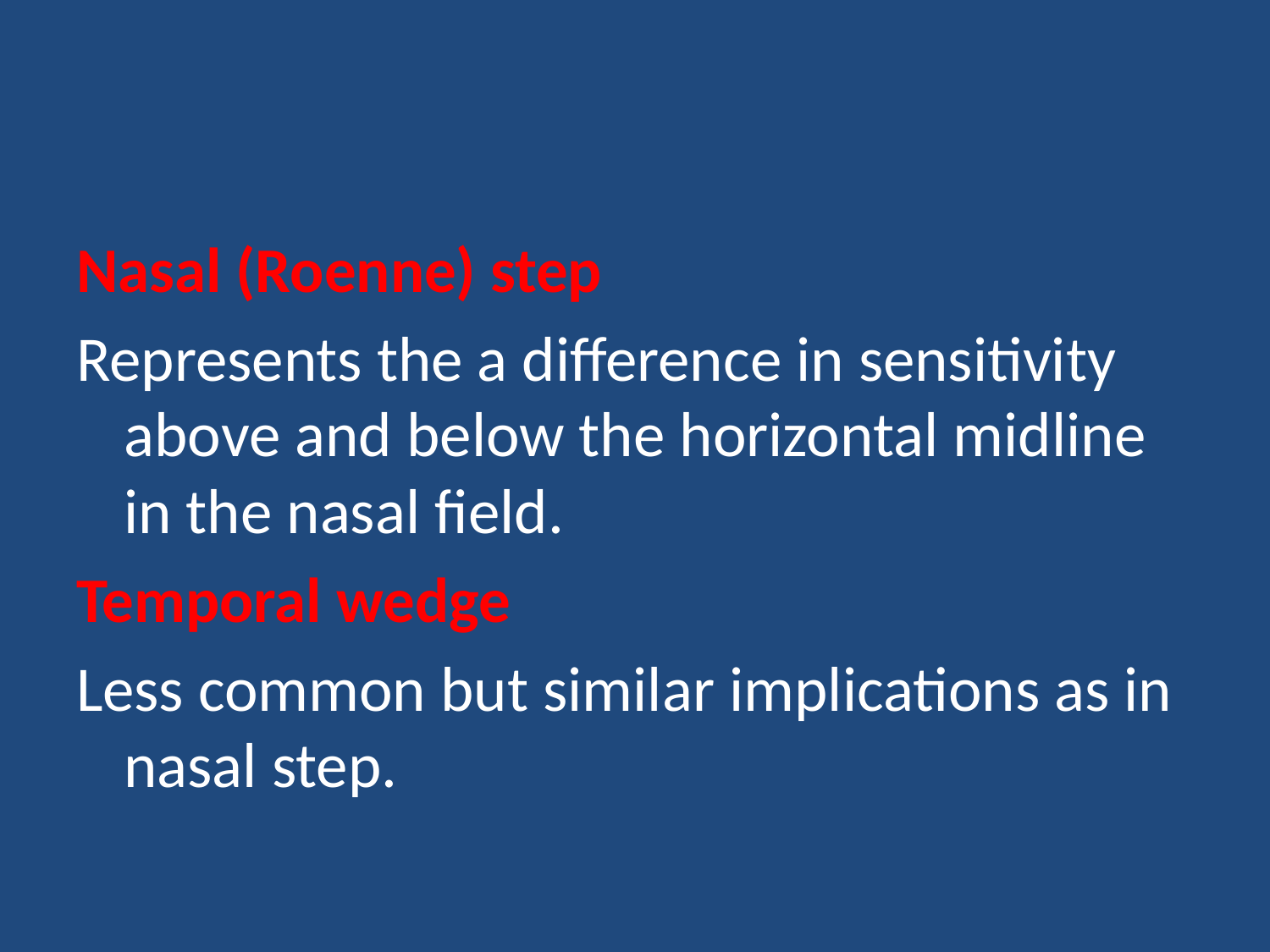

#
Nasal (Roenne) step
Represents the a difference in sensitivity above and below the horizontal midline in the nasal field.
Temporal wedge
Less common but similar implications as in nasal step.